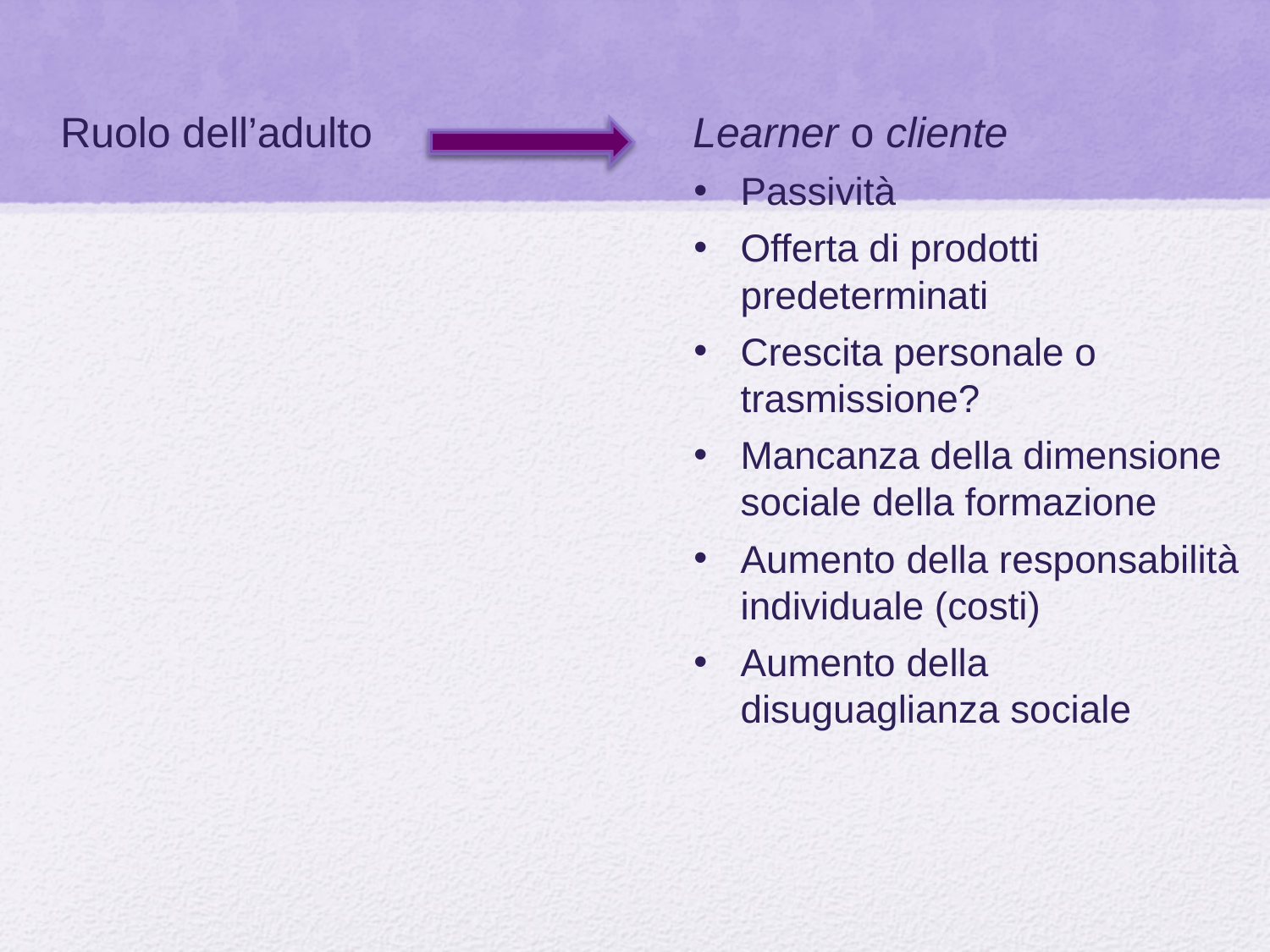

Ruolo dell’adulto
Learner o cliente
Passività
Offerta di prodotti predeterminati
Crescita personale o trasmissione?
Mancanza della dimensione sociale della formazione
Aumento della responsabilità individuale (costi)
Aumento della disuguaglianza sociale